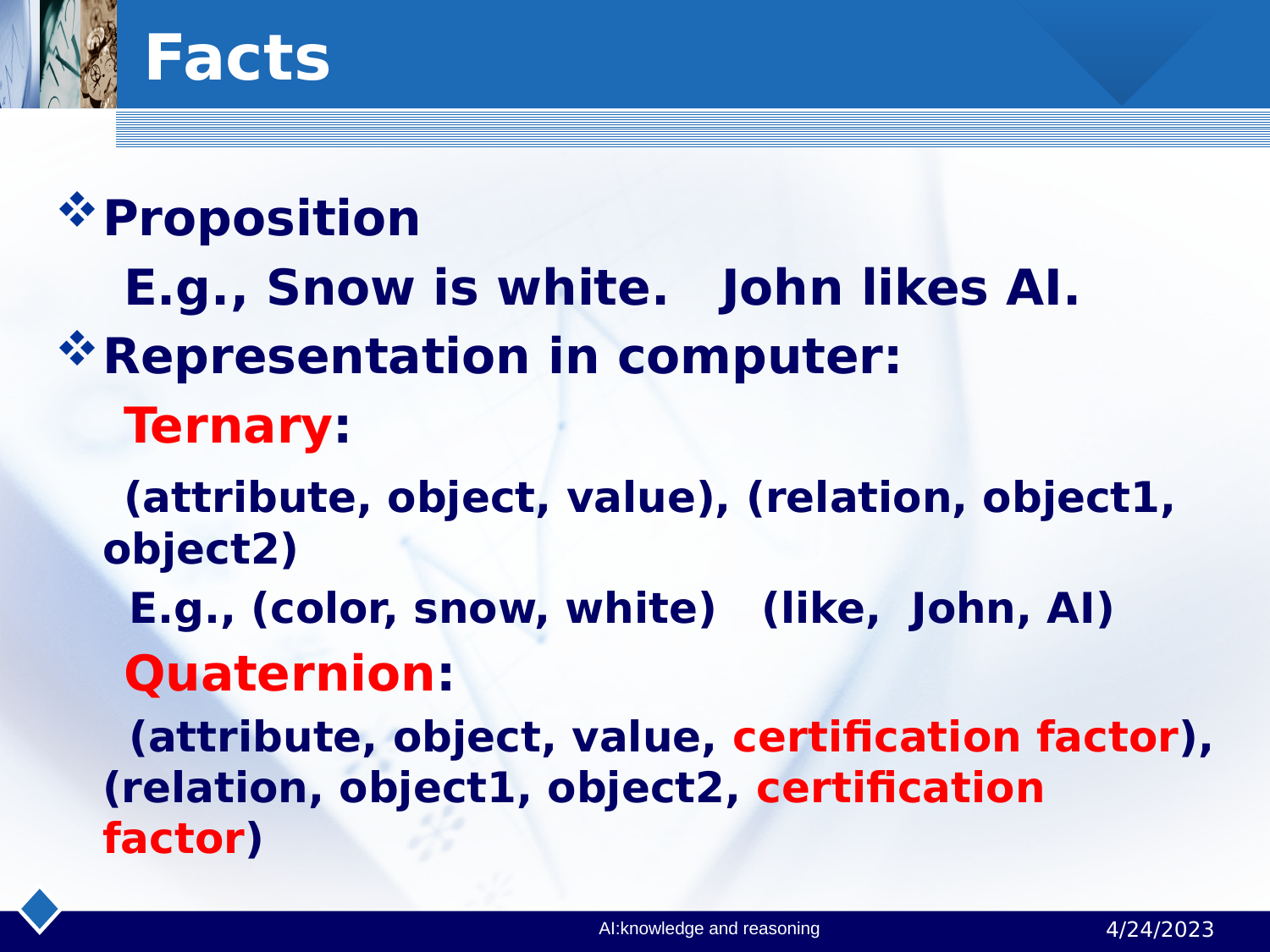

# Facts
Proposition
    E.g., Snow is white.   John likes AI.
Representation in computer:
    Ternary:
    (attribute, object, value), (relation, object1, object2)
     E.g., (color, snow, white)   (like,  John, AI)
    Quaternion:
     (attribute, object, value, certification factor), (relation, object1, object2, certification factor)
4/24/2023
AI:knowledge and reasoning